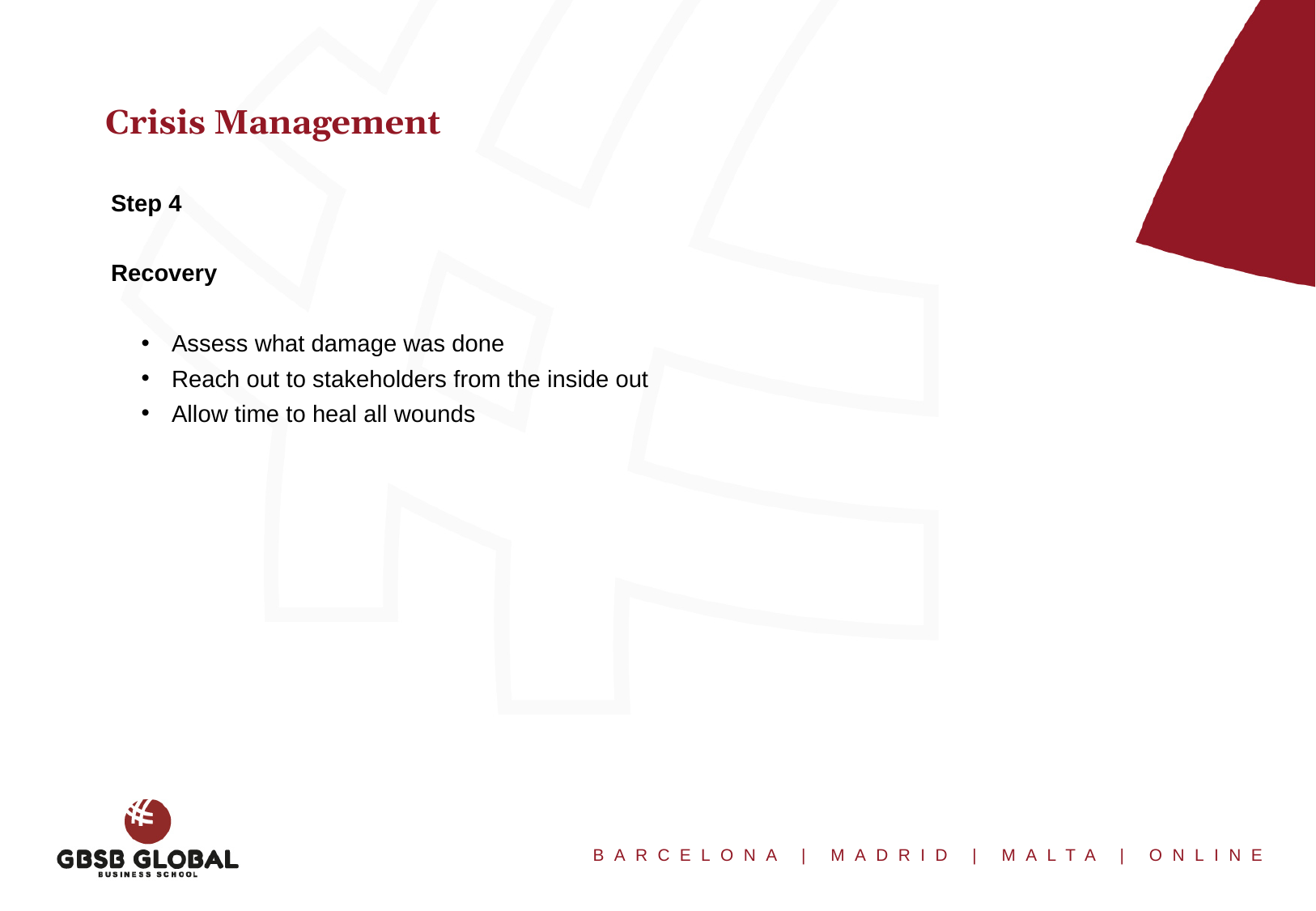

Crisis Management
Step 4

Recovery

Assess what damage was done
Reach out to stakeholders from the inside out
Allow time to heal all wounds